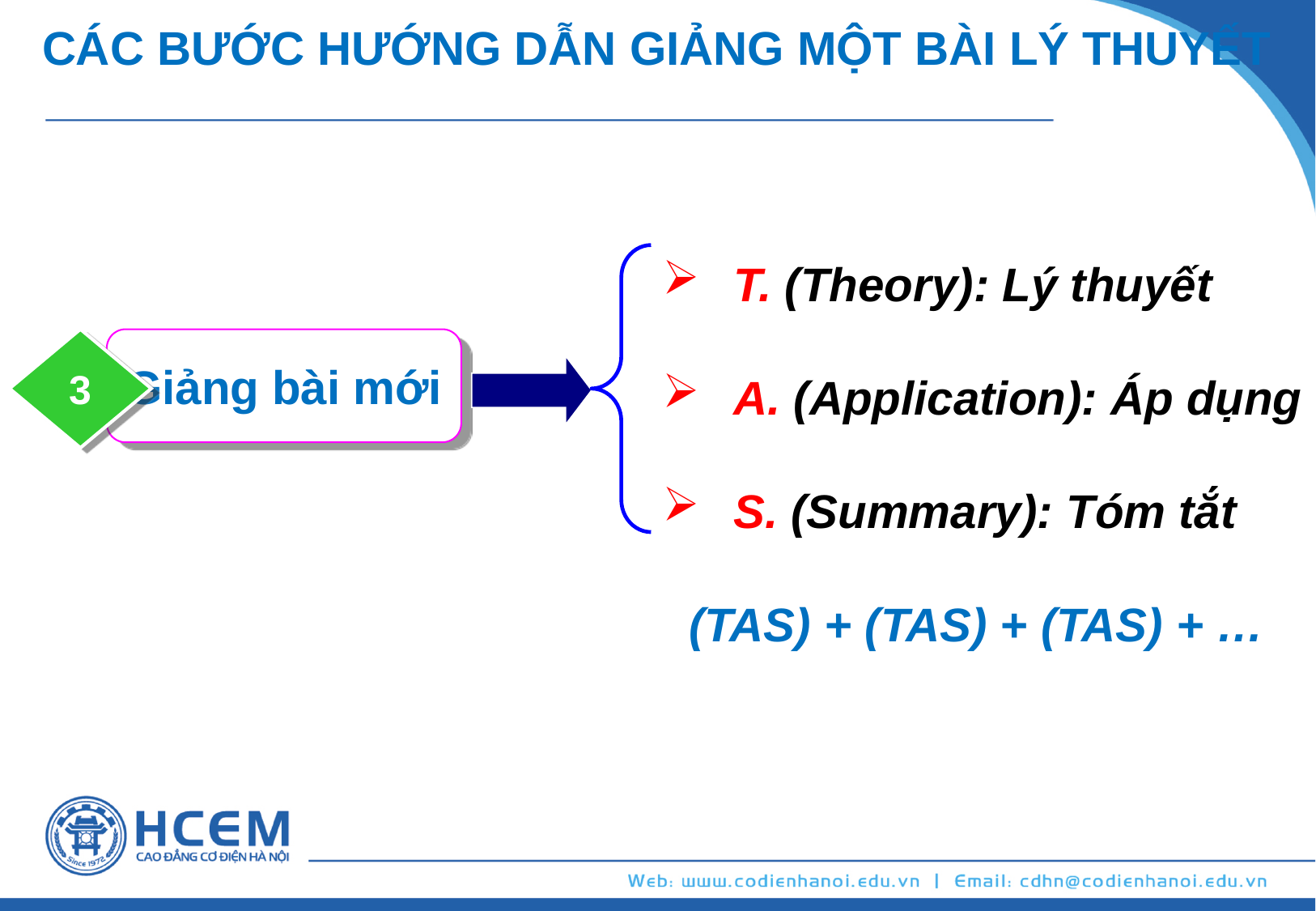

CÁC BƯỚC HƯỚNG DẪN GIẢNG MỘT BÀI LÝ THUYẾT
T. (Theory): Lý thuyết
A. (Application): Áp dụng
S. (Summary): Tóm tắt
  (TAS) + (TAS) + (TAS) + …

3
Giảng bài mới